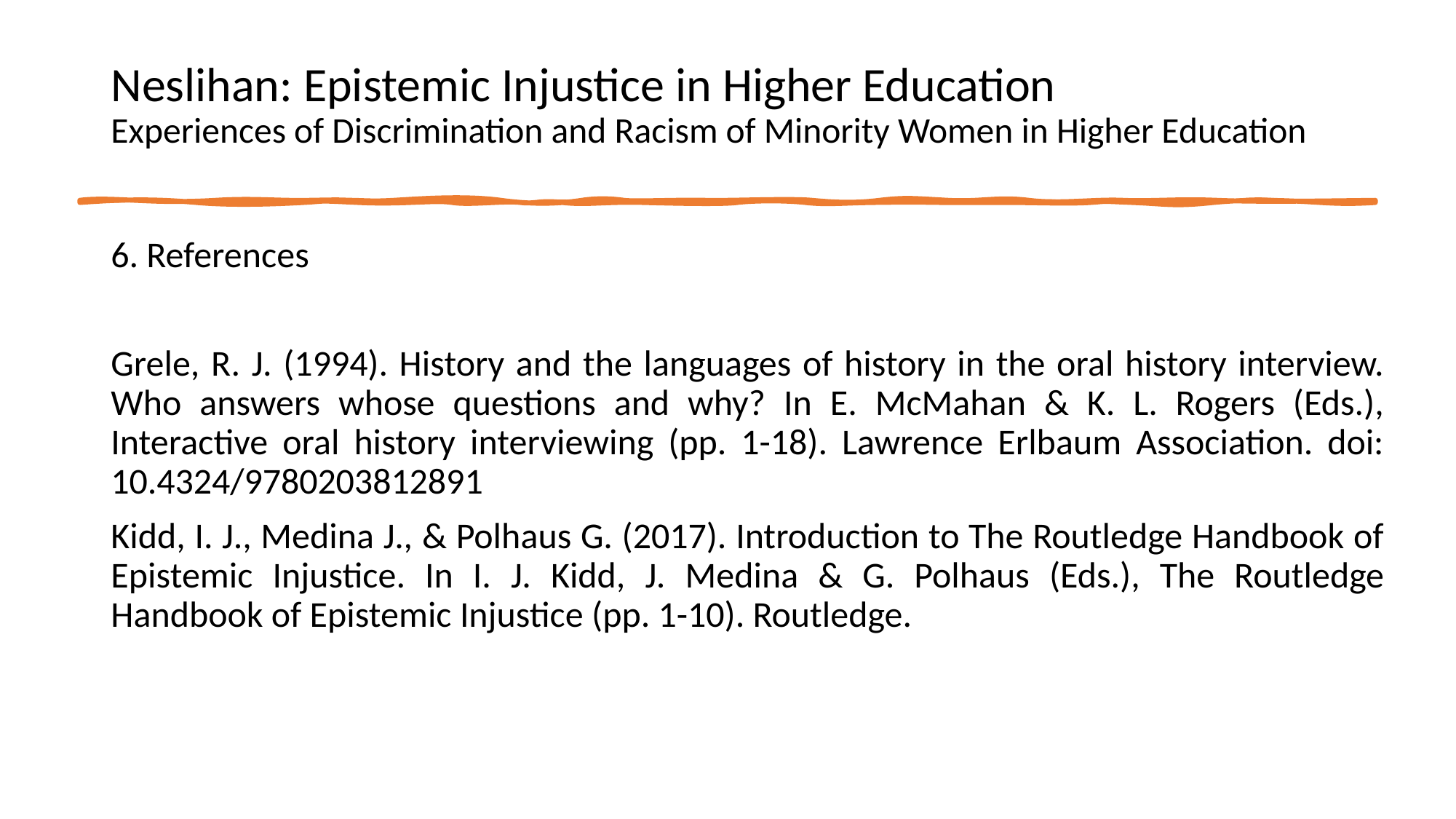

# Neslihan: Epistemic Injustice in Higher Education Experiences of Discrimination and Racism of Minority Women in Higher Education

6. References

Grele, R. J. (1994). History and the languages of history in the oral history interview. Who answers whose questions and why? In E. McMahan & K. L. Rogers (Eds.), Interactive oral history interviewing (pp. 1-18). Lawrence Erlbaum Association. doi: 10.4324/9780203812891
Kidd, I. J., Medina J., & Polhaus G. (2017). Introduction to The Routledge Handbook of Epistemic Injustice. In I. J. Kidd, J. Medina & G. Polhaus (Eds.), The Routledge Handbook of Epistemic Injustice (pp. 1-10). Routledge.